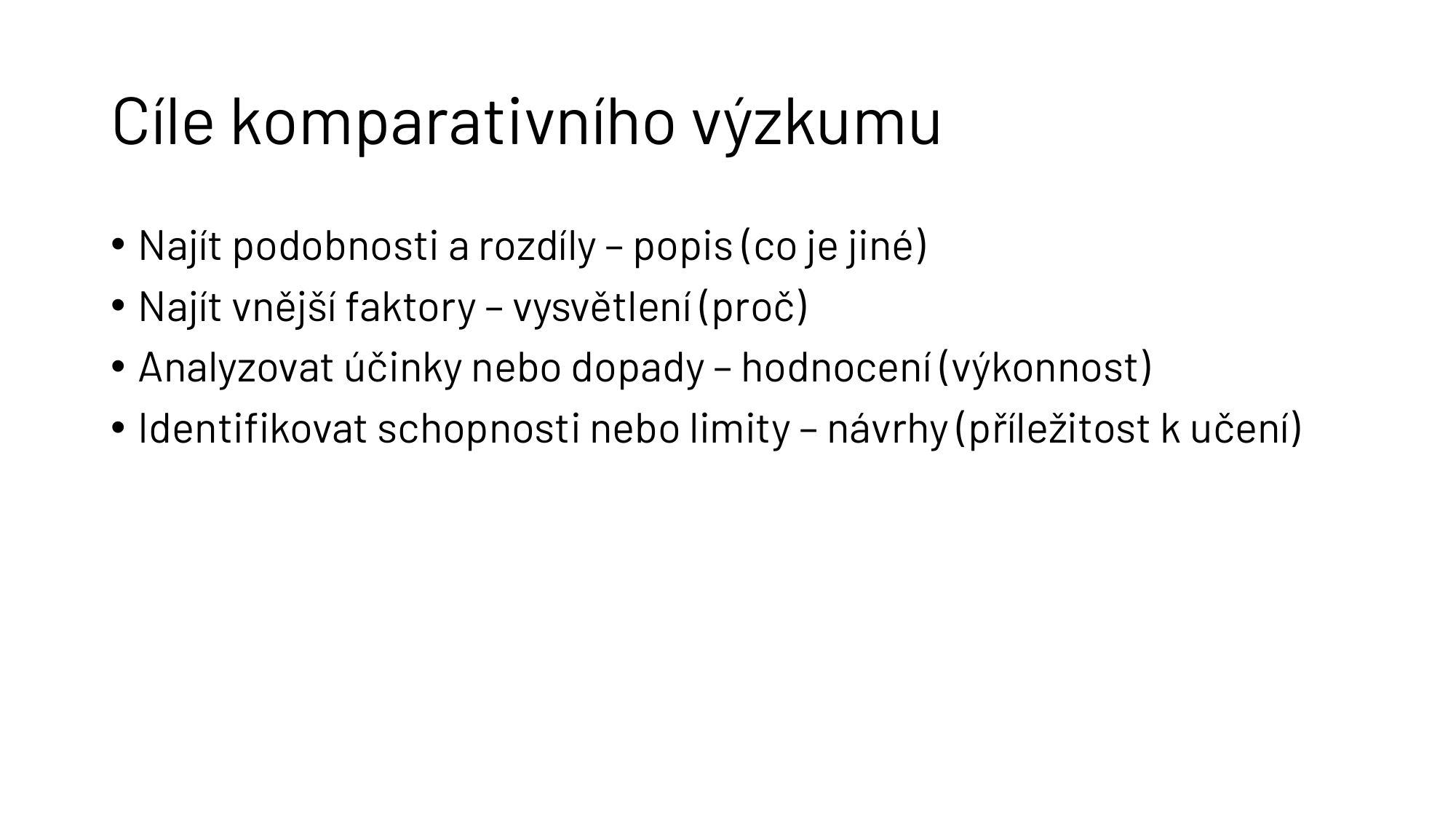

# Cíle komparativního výzkumu
Najít podobnosti a rozdíly – popis (co je jiné)
Najít vnější faktory – vysvětlení (proč)
Analyzovat účinky nebo dopady – hodnocení (výkonnost)
Identifikovat schopnosti nebo limity – návrhy (příležitost k učení)